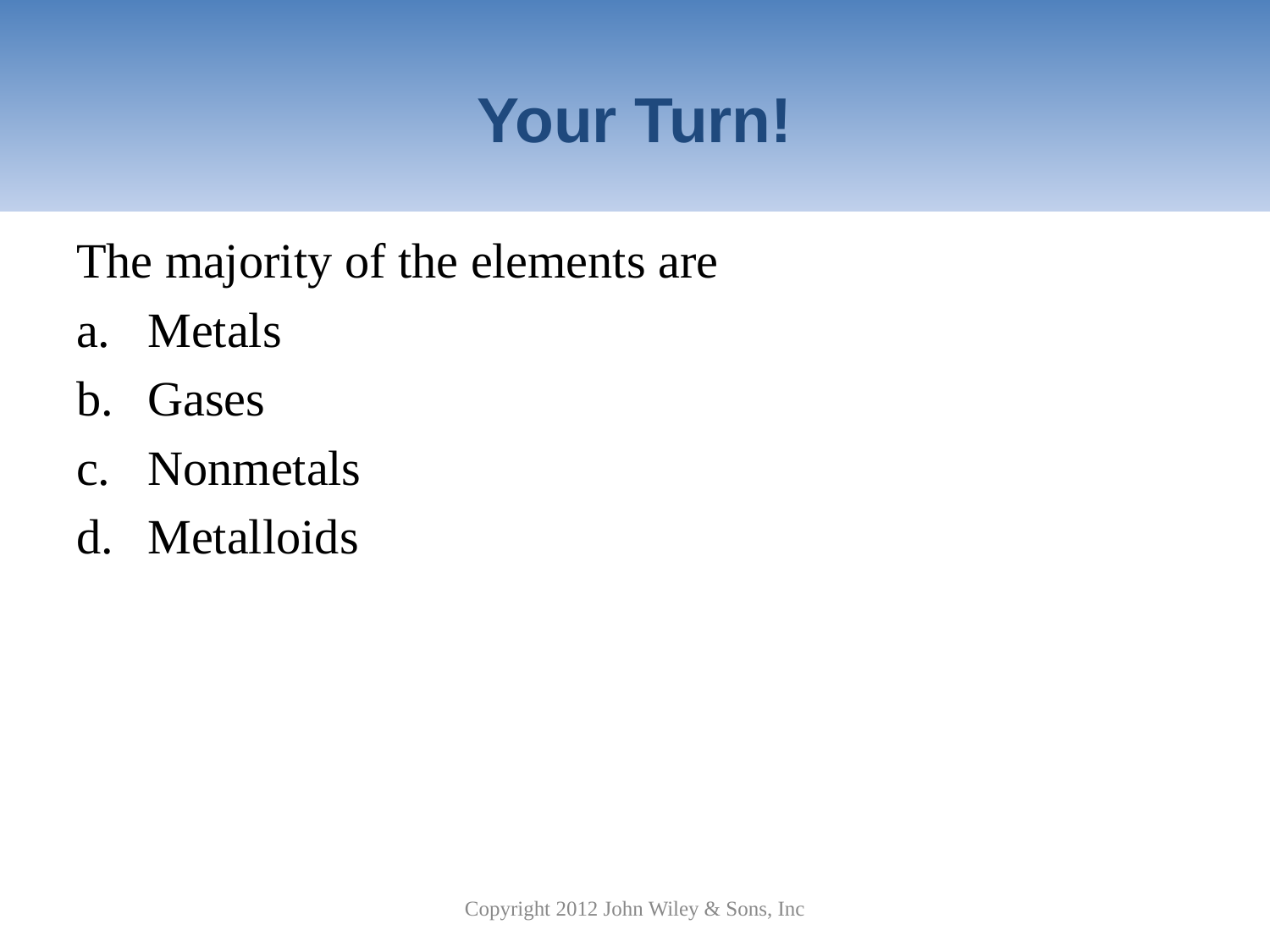

# Your Turn!
The majority of the elements are
Metals
Gases
Nonmetals
Metalloids

Copyright 2012 John Wiley & Sons, Inc